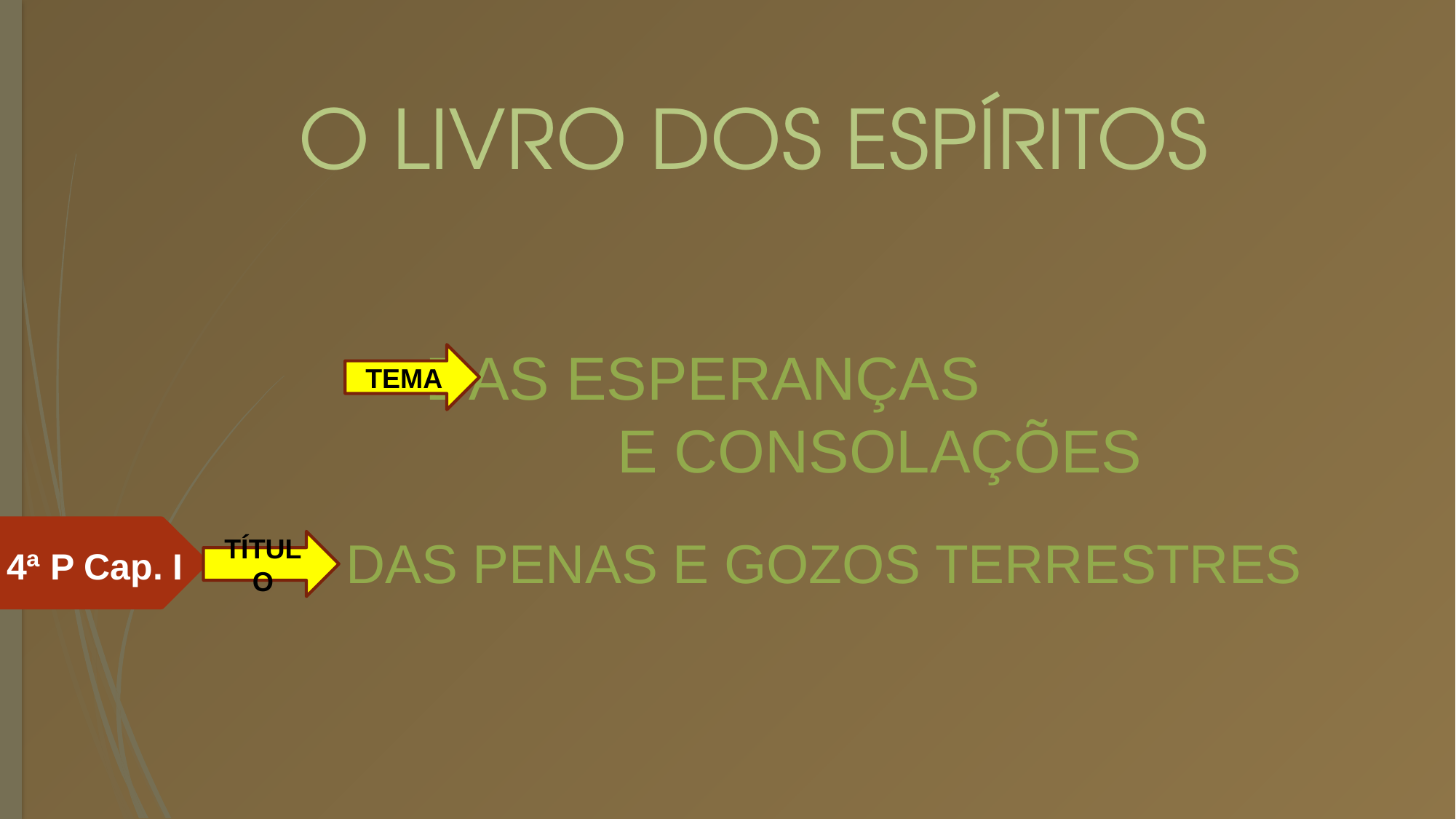

# O LIVRO DOS ESPÍRITOS
DAS ESPERANÇAS                      E CONSOLAÇÕES
TEMA
DAS PENAS E GOZOS TERRESTRES
TÍTULO
4ª P Cap. I